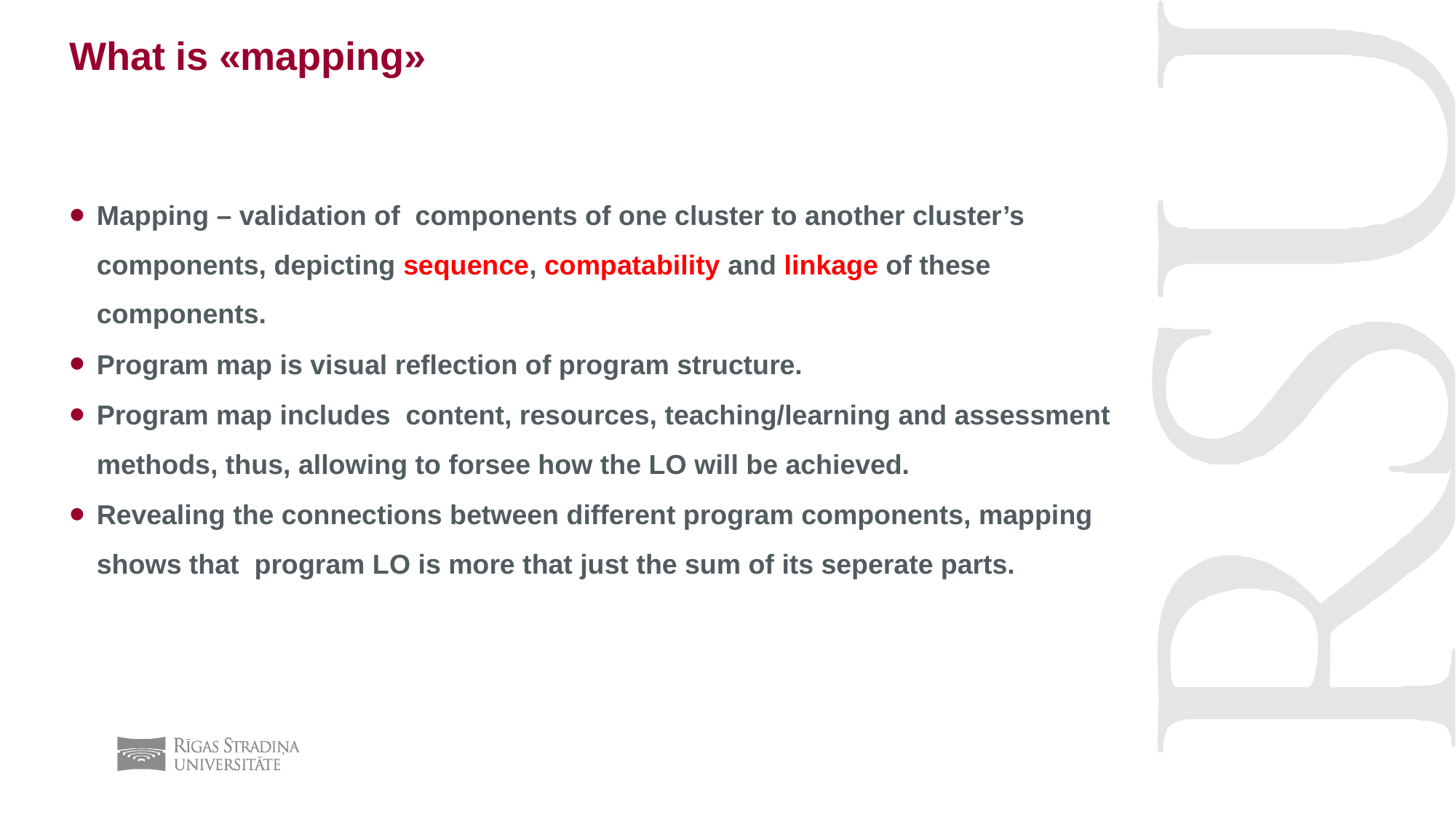

What is «mapping»
Mapping – validation of  components of one cluster to another cluster’s components, depicting sequence, compatability and linkage of these components.
Program map is visual reflection of program structure.
Program map includes  content, resources, teaching/learning and assessment methods, thus, allowing to forsee how the LO will be achieved.
Revealing the connections between different program components, mapping shows that  program LO is more that just the sum of its seperate parts.